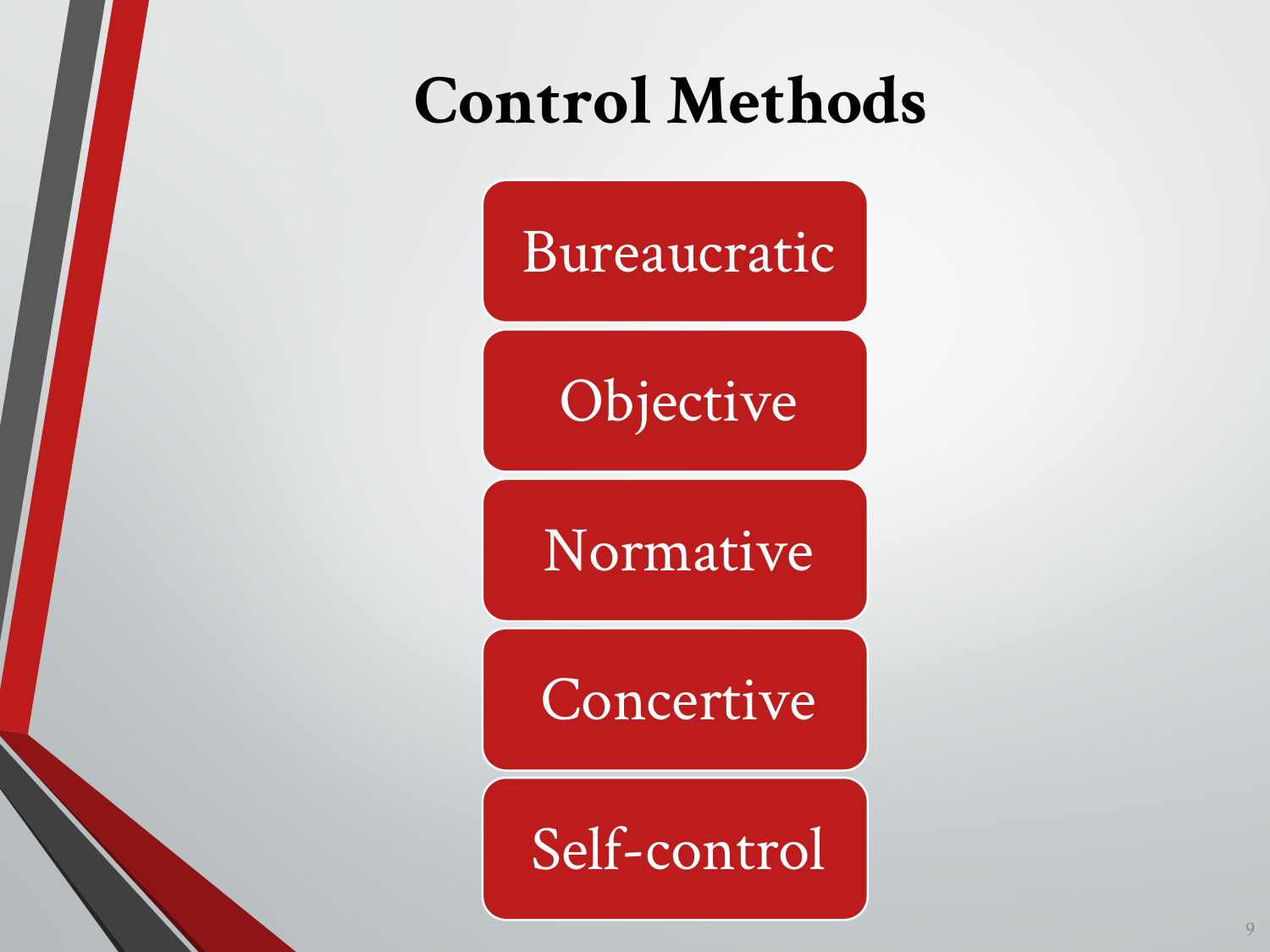

# Control Methods
Bureaucratic
Objective
Normative
Concertive
Self-control
9